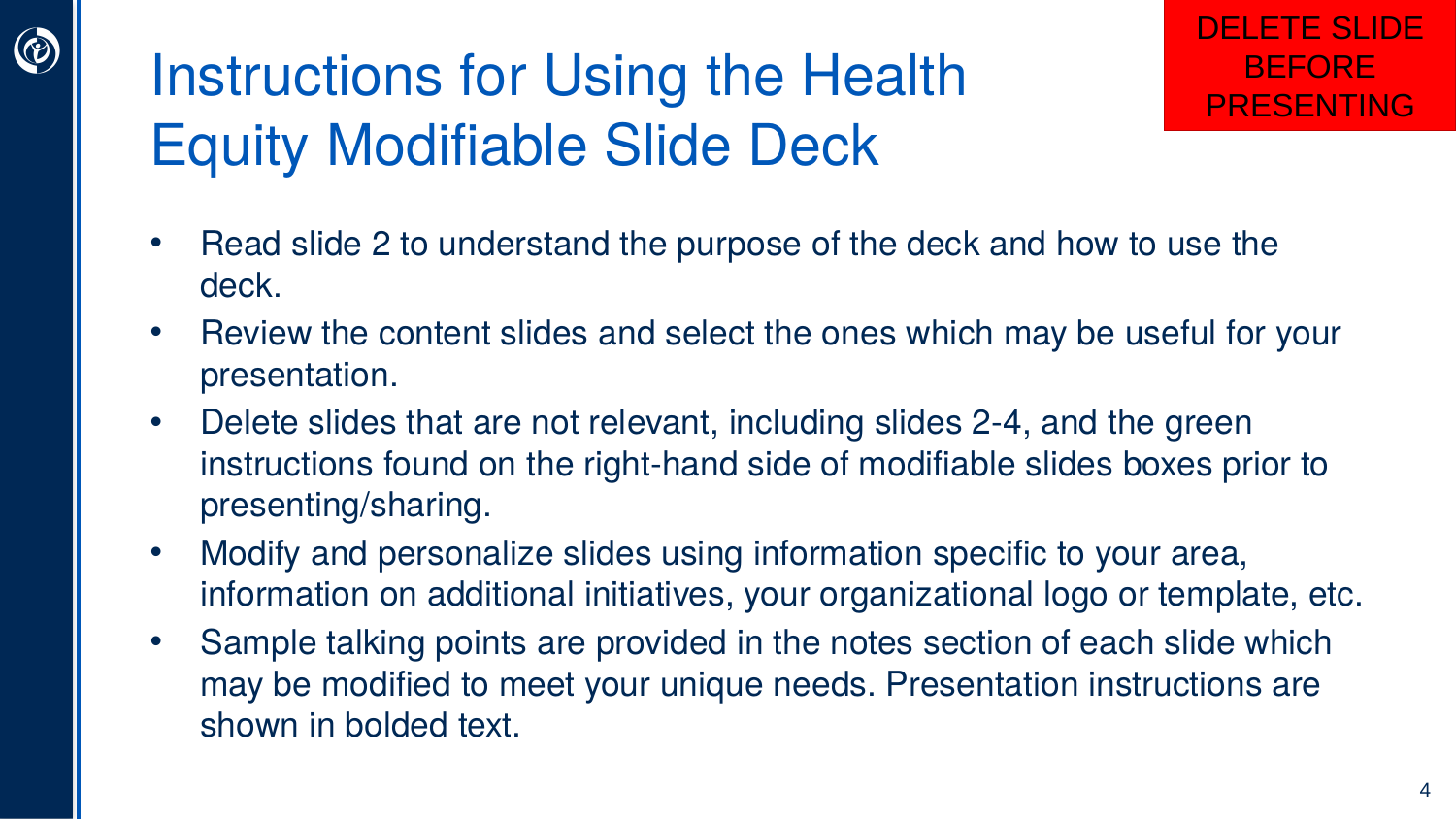

DELETE SLIDE BEFORE PRESENTING
# Instructions for Using the Health Equity Modifiable Slide Deck
Read slide 2 to understand the purpose of the deck and how to use the deck.
Review the content slides and select the ones which may be useful for your presentation.
Delete slides that are not relevant, including slides 2-4, and the green instructions found on the right-hand side of modifiable slides boxes prior to presenting/sharing.
Modify and personalize slides using information specific to your area, information on additional initiatives, your organizational logo or template, etc.
Sample talking points are provided in the notes section of each slide which may be modified to meet your unique needs. Presentation instructions are shown in bolded text.